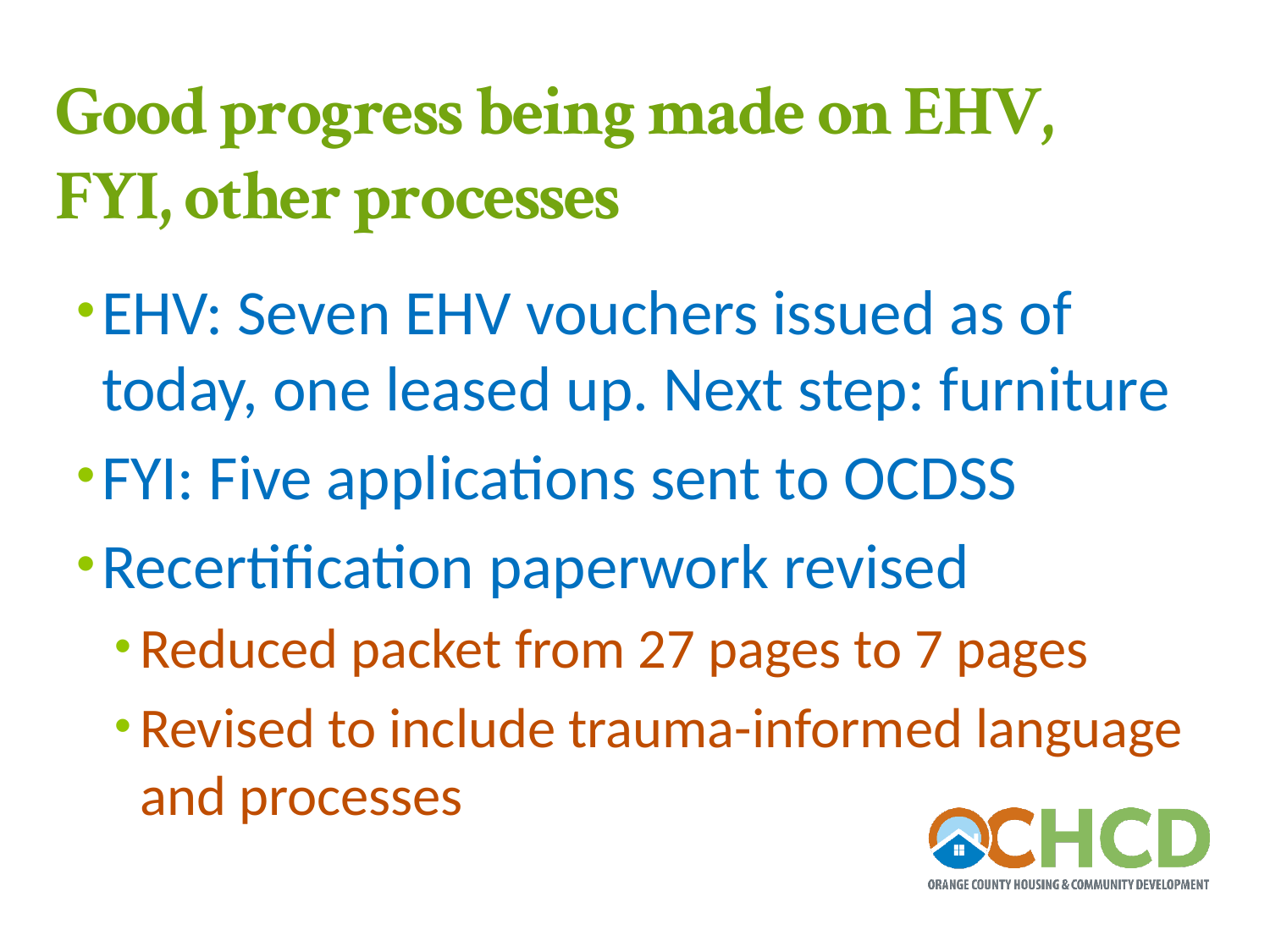

Good progress being made on EHV, FYI, other processes
EHV: Seven EHV vouchers issued as of today, one leased up. Next step: furniture
FYI: Five applications sent to OCDSS
Recertification paperwork revised
Reduced packet from 27 pages to 7 pages
Revised to include trauma-informed language and processes